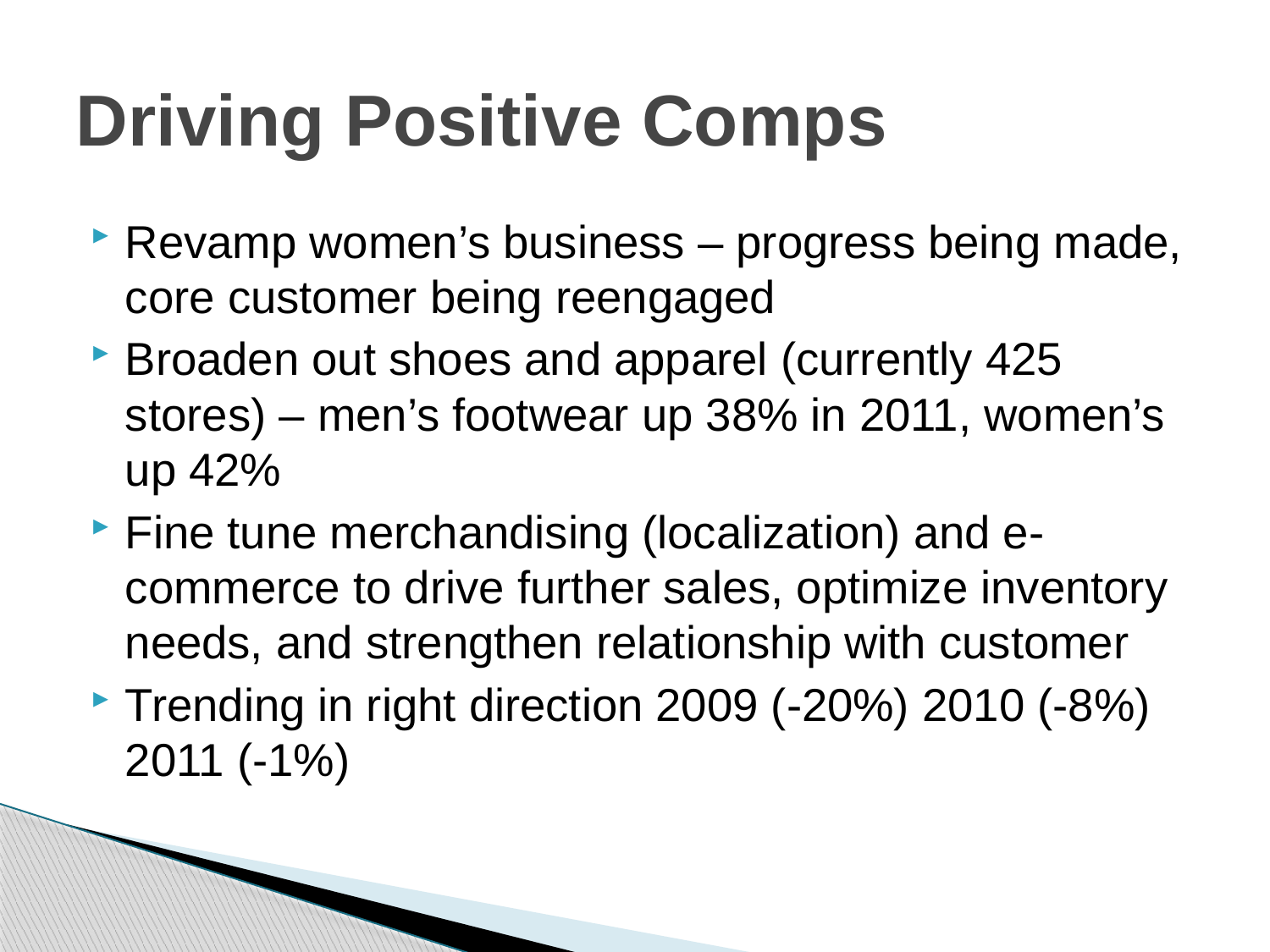

# Driving Positive Comps
Revamp women’s business – progress being made, core customer being reengaged
Broaden out shoes and apparel (currently 425 stores) – men’s footwear up 38% in 2011, women’s up 42%
Fine tune merchandising (localization) and e-commerce to drive further sales, optimize inventory needs, and strengthen relationship with customer
Trending in right direction 2009 (-20%) 2010 (-8%) 2011 (-1%)